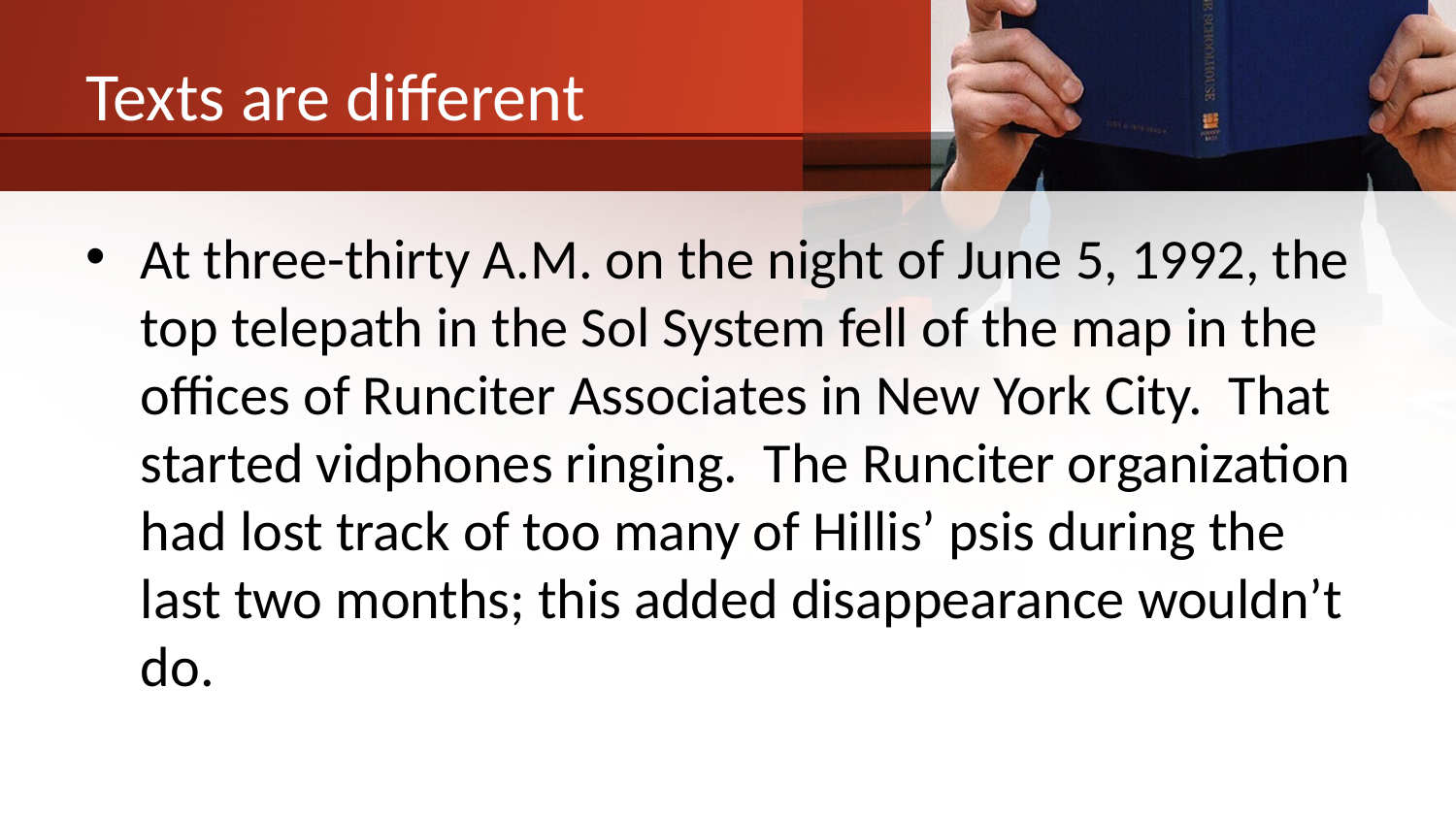

# Texts are different
At three-thirty A.M. on the night of June 5, 1992, the top telepath in the Sol System fell of the map in the offices of Runciter Associates in New York City.  That started vidphones ringing.  The Runciter organization had lost track of too many of Hillis’ psis during the last two months; this added disappearance wouldn’t do.